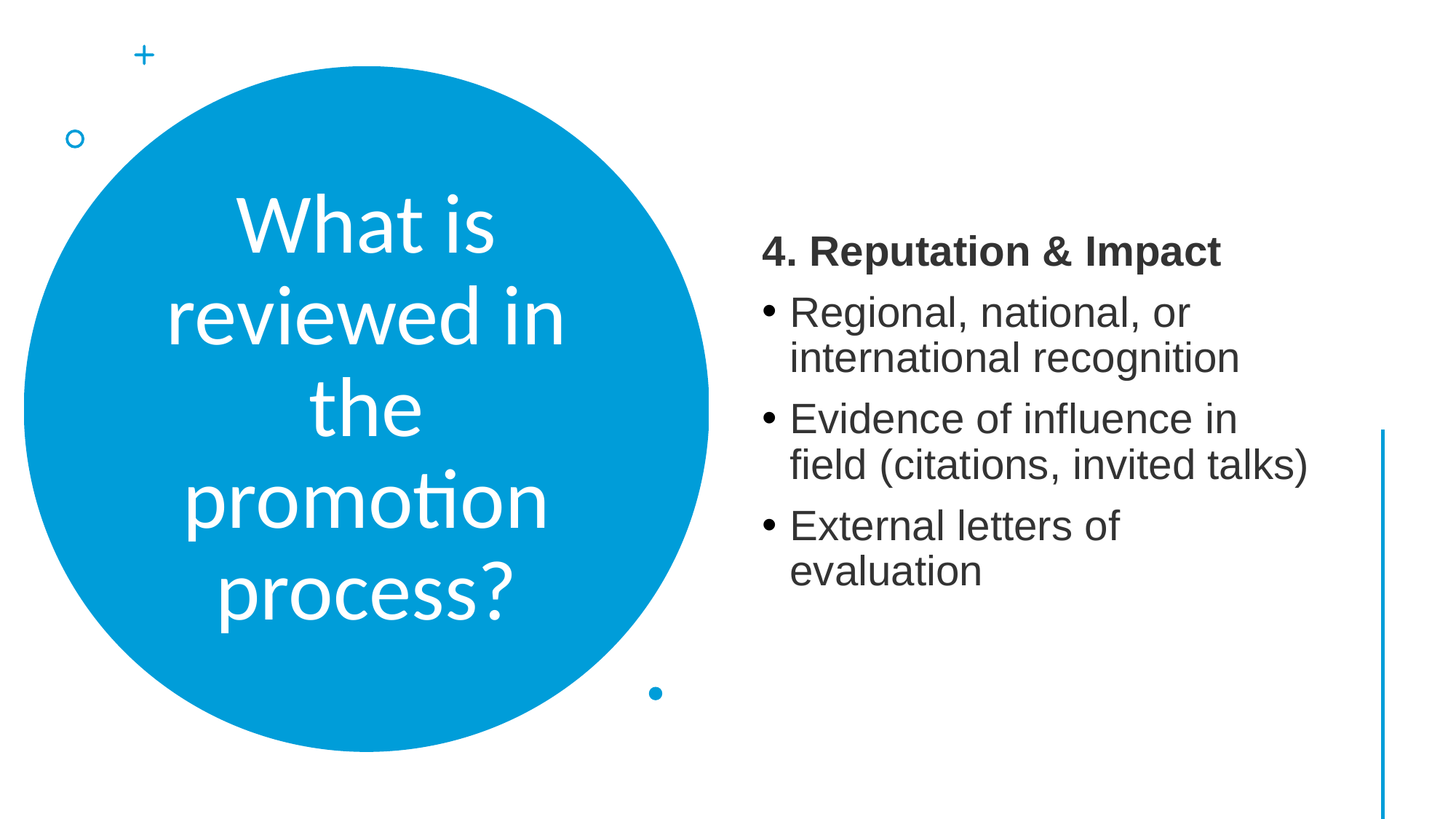

4. Reputation & Impact
Regional, national, or international recognition
Evidence of influence in field (citations, invited talks)
External letters of evaluation

# What is reviewed in the promotion process?